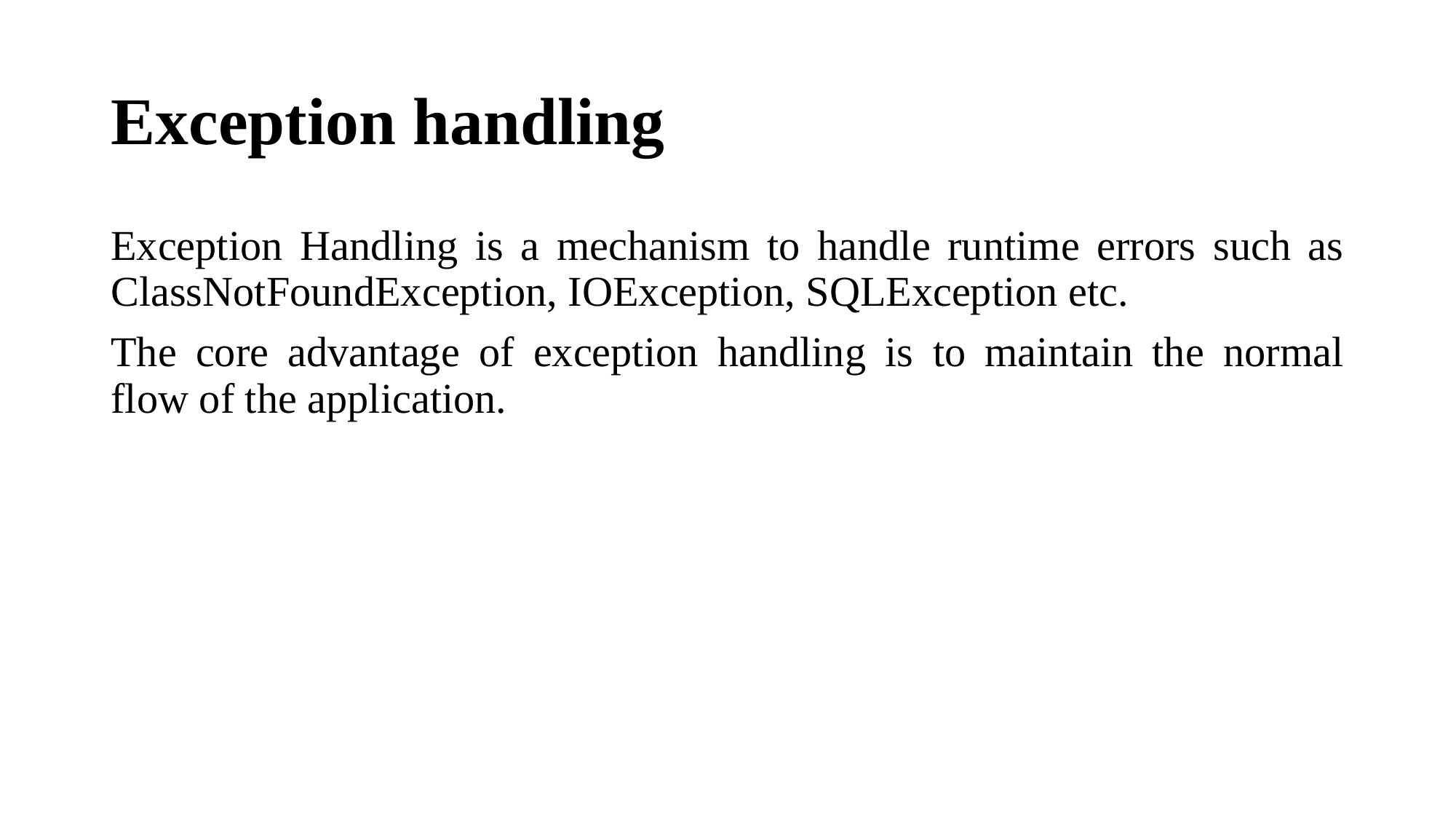

# Exception handling
Exception Handling is a mechanism to handle runtime errors such as ClassNotFoundException, IOException, SQLException etc.
The core advantage of exception handling is to maintain the normal flow of the application.